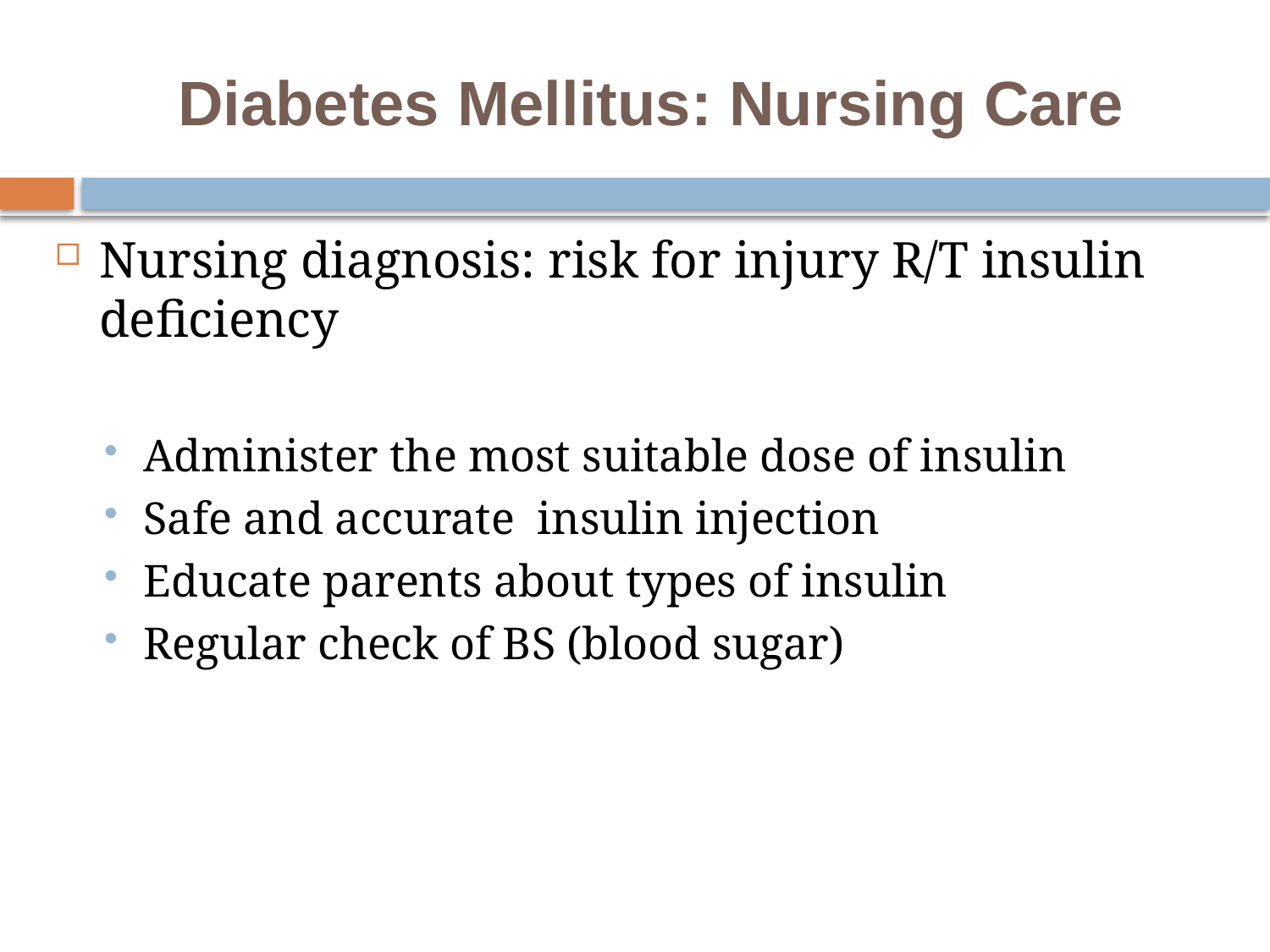

# Diabetes Mellitus: Nursing Care
Nursing diagnosis: risk for injury R/T insulin deficiency

Administer the most suitable dose of insulin
Safe and accurate  insulin injection
Educate parents about types of insulin
Regular check of BS (blood sugar)